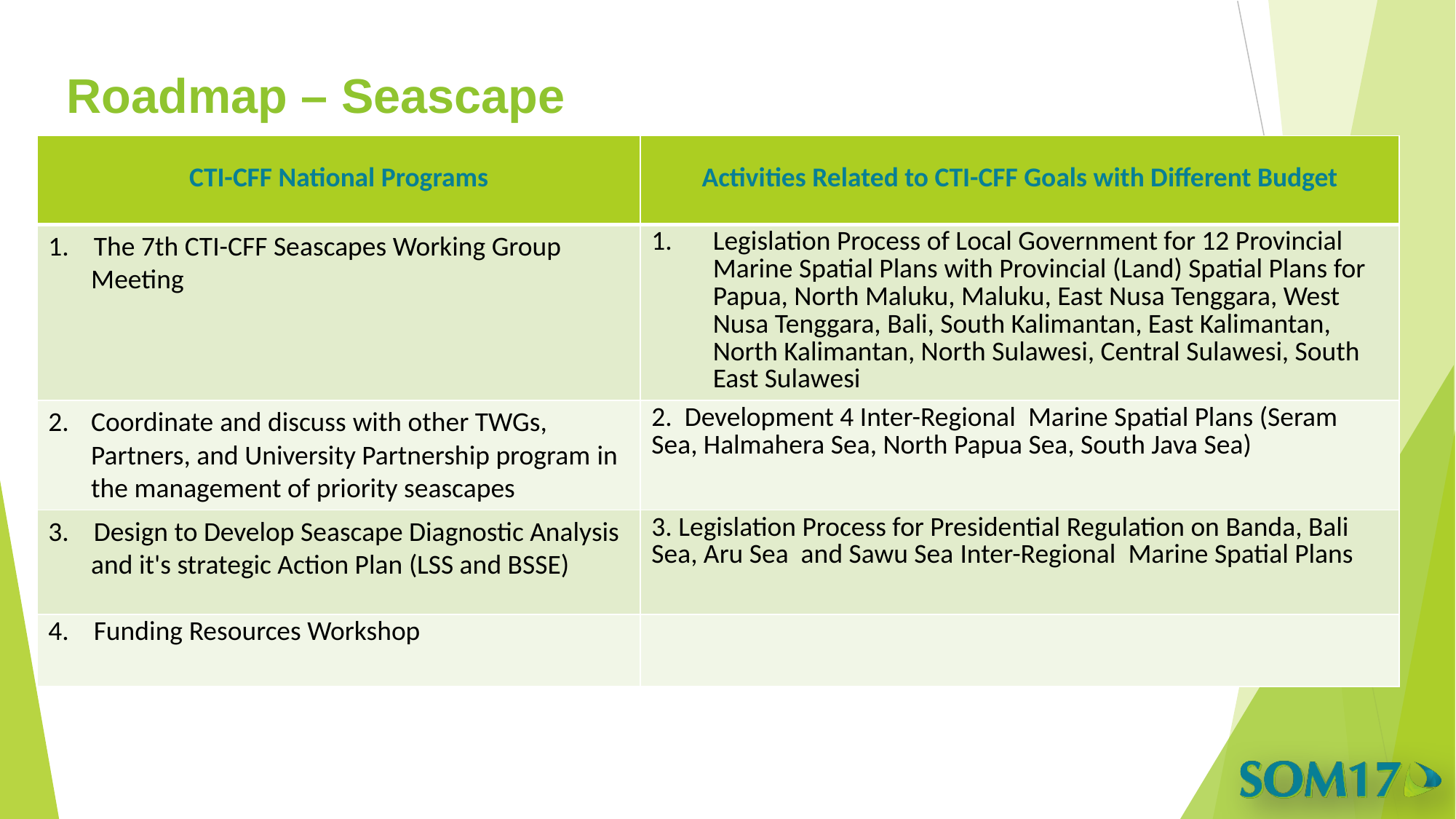

# Roadmap – Seascape
| CTI-CFF National Programs | Activities Related to CTI-CFF Goals with Different Budget |
| --- | --- |
| 1. The 7th CTI-CFF Seascapes Working Group Meeting | Legislation Process of Local Government for 12 Provincial Marine Spatial Plans with Provincial (Land) Spatial Plans for Papua, North Maluku, Maluku, East Nusa Tenggara, West Nusa Tenggara, Bali, South Kalimantan, East Kalimantan, North Kalimantan, North Sulawesi, Central Sulawesi, South East Sulawesi |
| 2. Coordinate and discuss with other TWGs, Partners, and University Partnership program in the management of priority seascapes | 2. Development 4 Inter-Regional Marine Spatial Plans (Seram Sea, Halmahera Sea, North Papua Sea, South Java Sea) |
| 3. Design to Develop Seascape Diagnostic Analysis and it's strategic Action Plan (LSS and BSSE) | 3. Legislation Process for Presidential Regulation on Banda, Bali Sea, Aru Sea and Sawu Sea Inter-Regional Marine Spatial Plans |
| 4. Funding Resources Workshop |  |